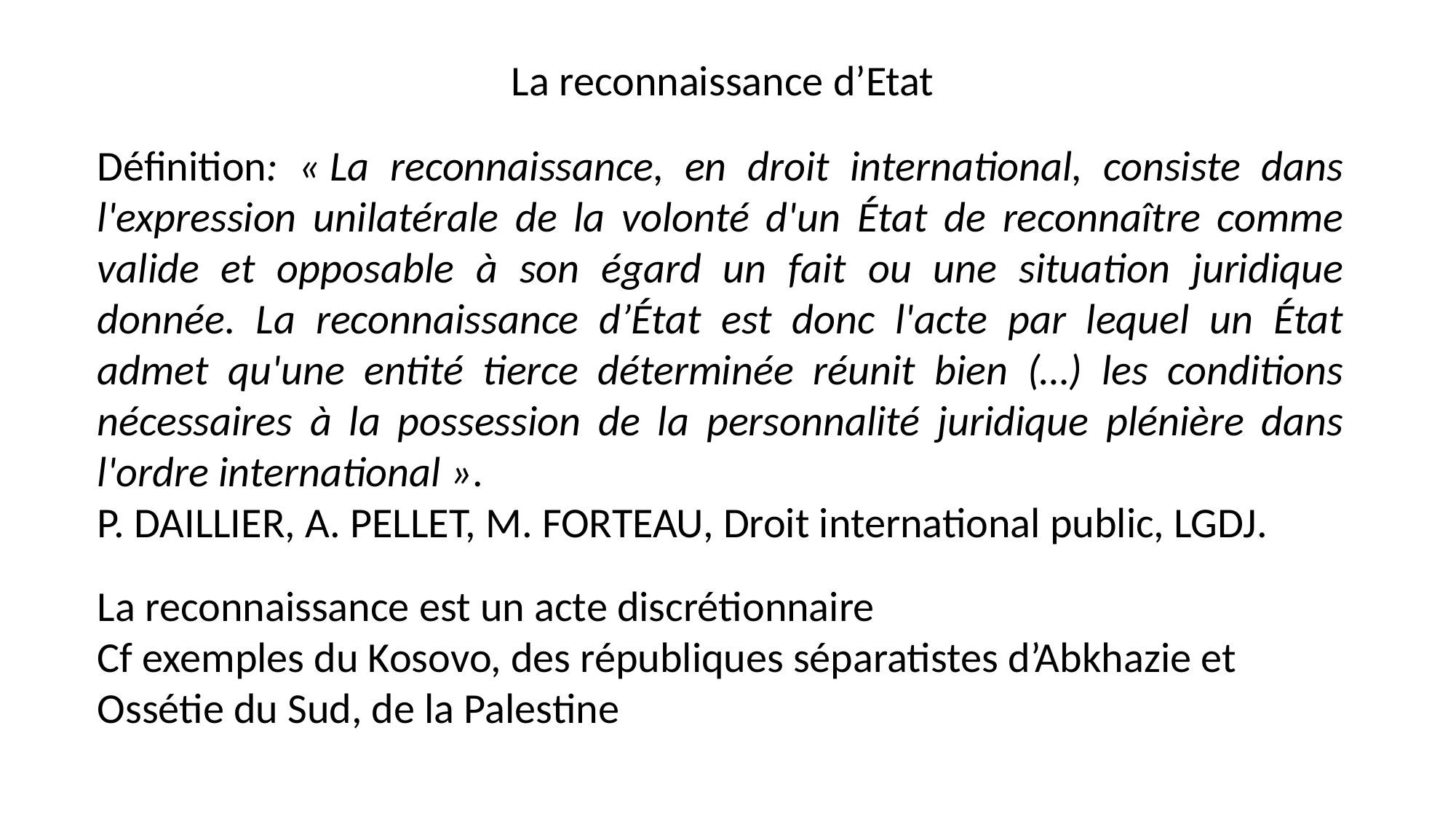

La reconnaissance d’Etat
Définition: « La reconnaissance, en droit international, consiste dans l'expression unilatérale de la volonté d'un État de reconnaître comme valide et opposable à son égard un fait ou une situation juridique donnée. La reconnaissance d’État est donc l'acte par lequel un État admet qu'une entité tierce déterminée réunit bien (…) les conditions nécessaires à la possession de la personnalité juridique plénière dans l'ordre international ».
P. DAILLIER, A. PELLET, M. FORTEAU, Droit international public, LGDJ.

La reconnaissance est un acte discrétionnaire
Cf exemples du Kosovo, des républiques séparatistes d’Abkhazie et Ossétie du Sud, de la Palestine